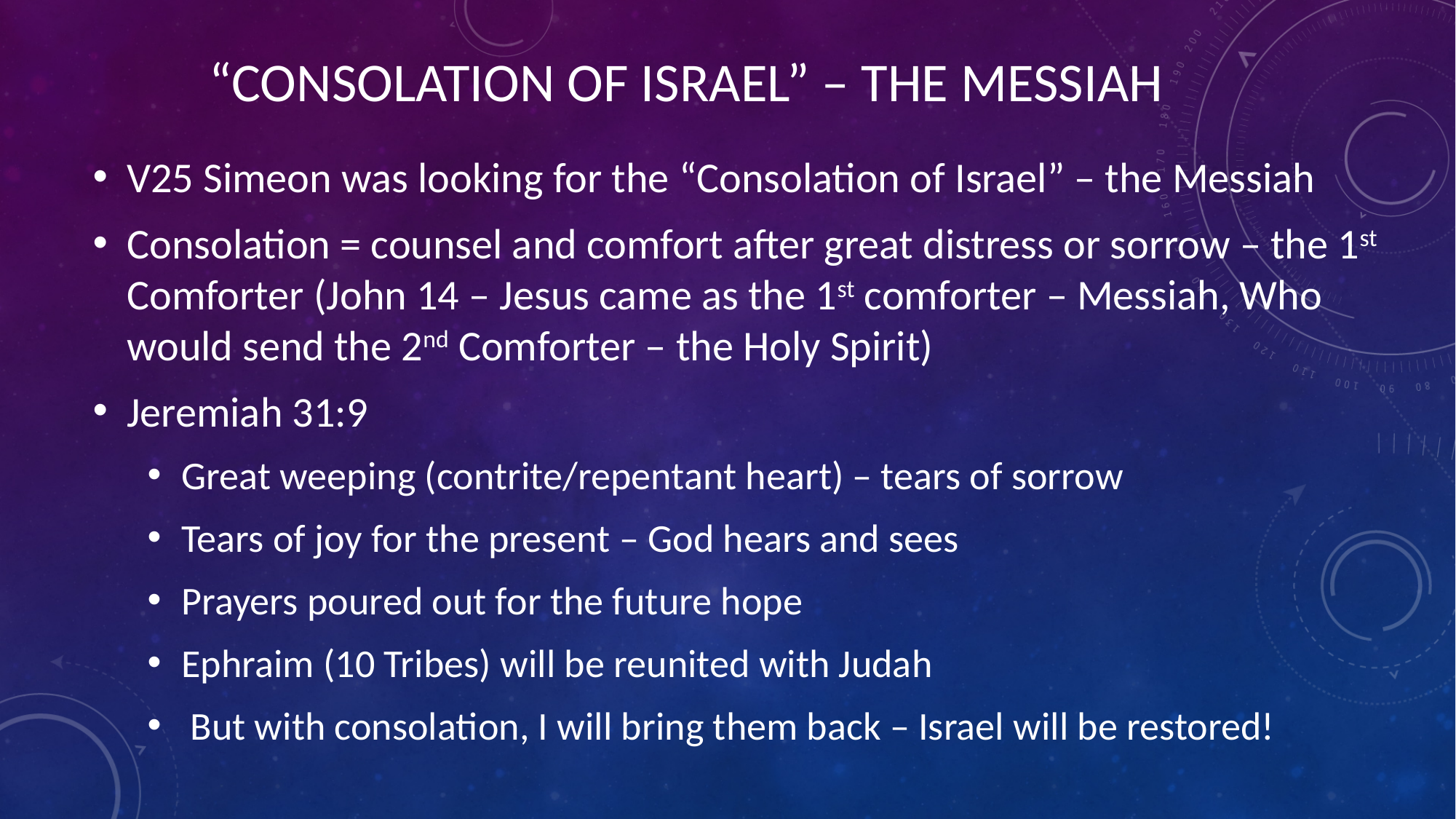

# “Consolation of Israel” – the Messiah
V25 Simeon was looking for the “Consolation of Israel” – the Messiah
Consolation = counsel and comfort after great distress or sorrow – the 1st Comforter (John 14 – Jesus came as the 1st comforter – Messiah, Who would send the 2nd Comforter – the Holy Spirit)
Jeremiah 31:9
Great weeping (contrite/repentant heart) – tears of sorrow
Tears of joy for the present – God hears and sees
Prayers poured out for the future hope
Ephraim (10 Tribes) will be reunited with Judah
 But with consolation, I will bring them back – Israel will be restored!